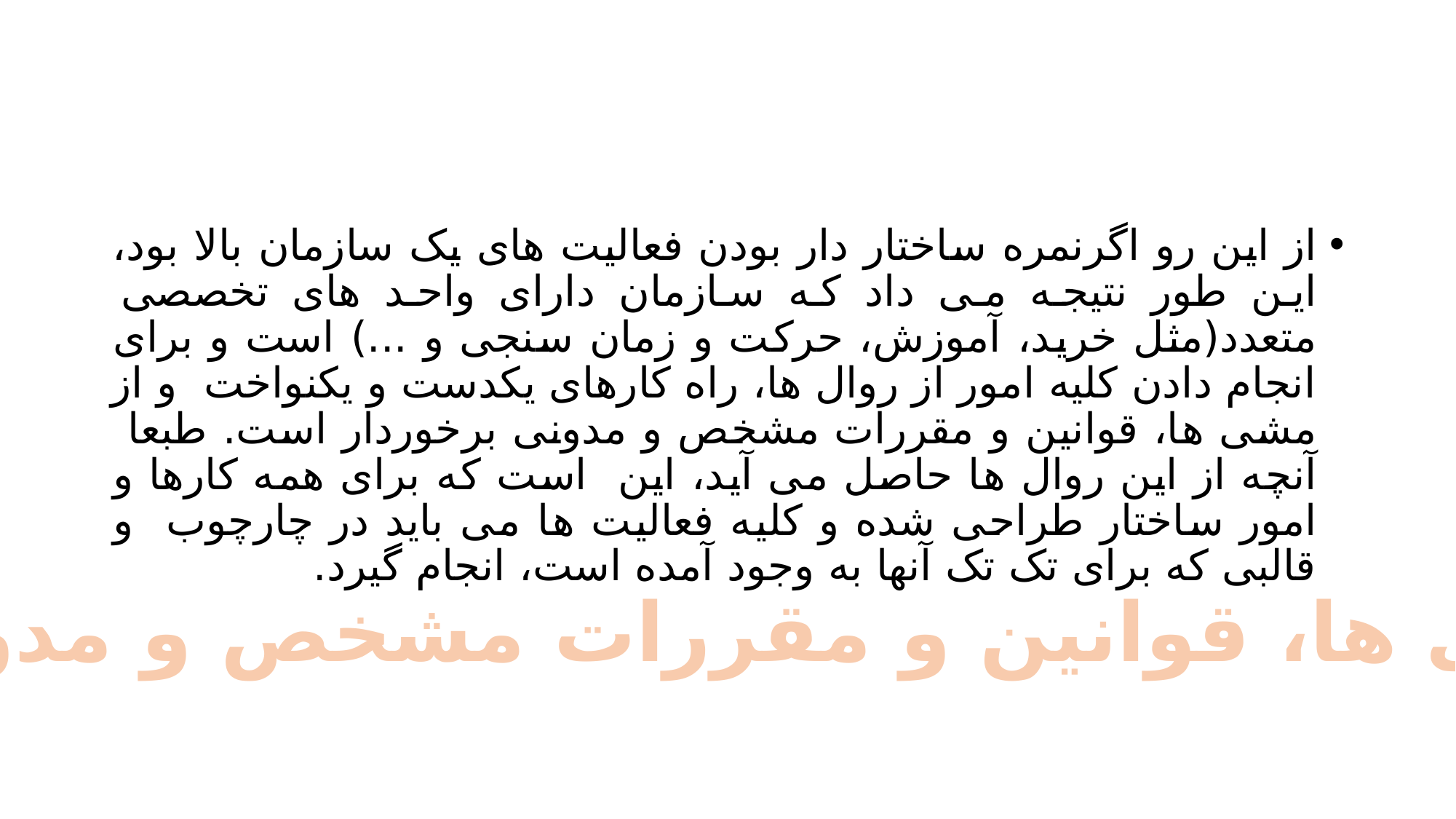

#
از این رو اگرنمره ساختار دار بودن فعالیت های یک سازمان بالا بود، این طور نتیجه می داد که سازمان دارای واحد های تخصصی متعدد(مثل خرید، آموزش، حرکت و زمان سنجی و ...) است و برای انجام دادن کلیه امور از روال ها، راه کارهای یکدست و یکنواخت  و از مشی ها، قوانین و مقررات مشخص و مدونی برخوردار است. طبعا  آنچه از این روال ها حاصل می آید، این  است که برای همه کارها و امور ساختار طراحی شده و کلیه فعالیت ها می باید در چارچوب  و قالبی که برای تک تک آنها به وجود آمده است، انجام گیرد.
 مشی ها، قوانین و مقررات مشخص و مدونی